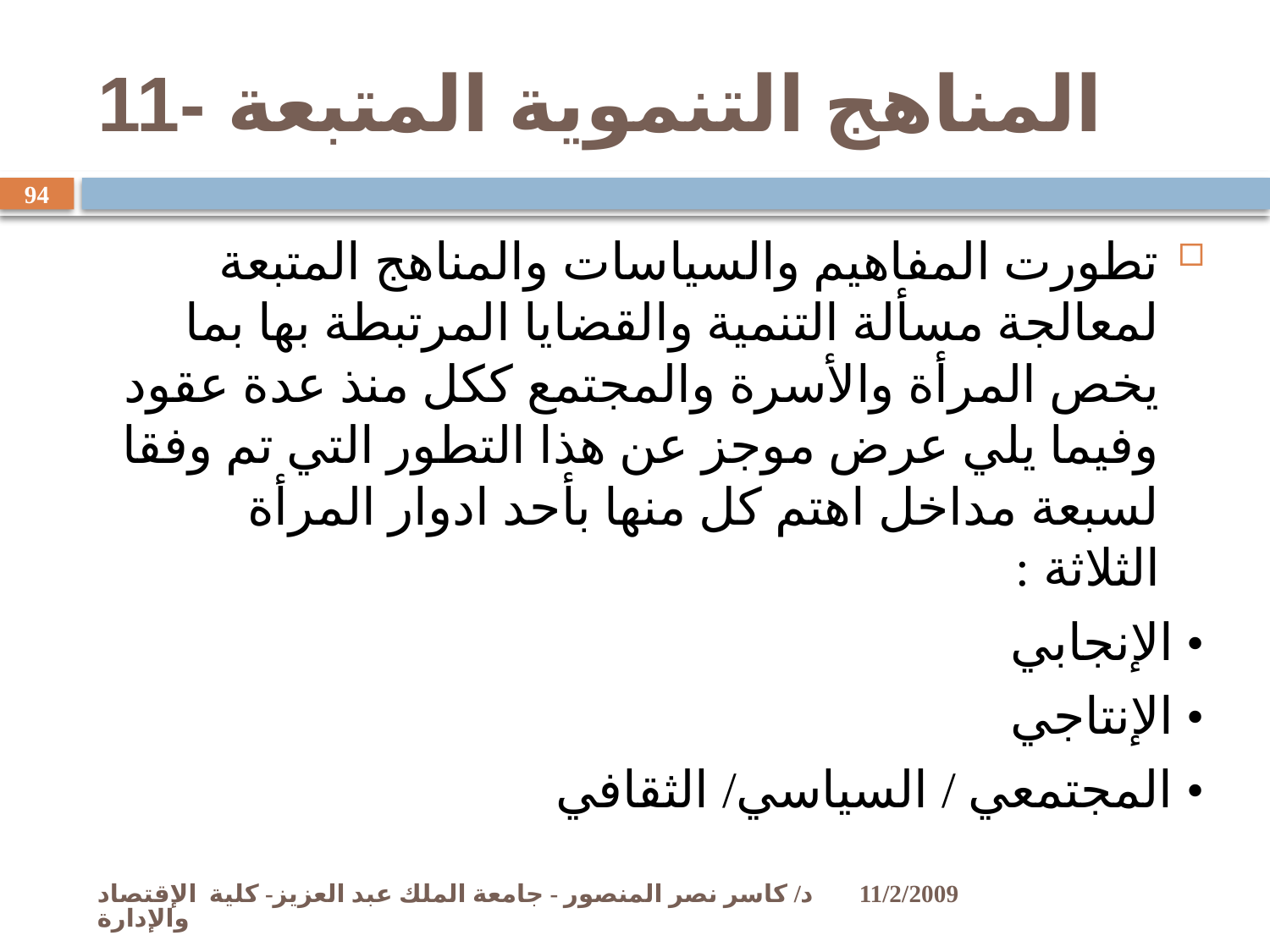

# 11- المناهج التنموية المتبعة
94
تطورت المفاهيم والسياسات والمناهج المتبعة لمعالجة مسألة التنمية والقضايا المرتبطة بها بما يخص المرأة والأسرة والمجتمع ككل منذ عدة عقود وفيما يلي عرض موجز عن هذا التطور التي تم وفقا لسبعة مداخل اهتم كل منها بأحد ادوار المرأة الثلاثة :
• الإنجابي
• الإنتاجي
• المجتمعي / السياسي/ الثقافي

د/ كاسر نصر المنصور - جامعة الملك عبد العزيز- كلية الإقتصاد والإدارة
11/2/2009